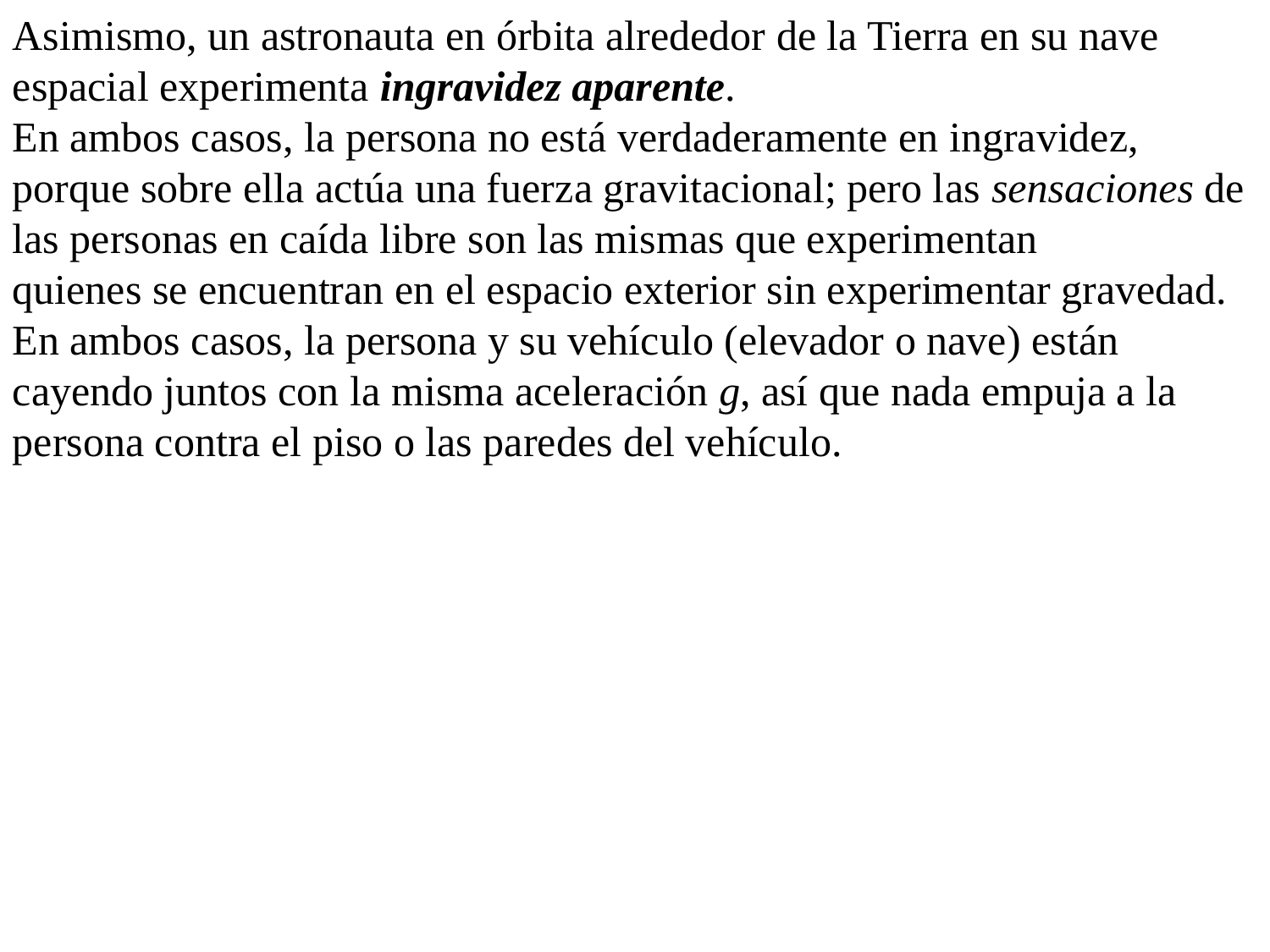

Asimismo, un astronauta en órbita alrededor de la Tierra en su nave
espacial experimenta ingravidez aparente.
En ambos casos, la persona no está verdaderamente en ingravidez, porque sobre ella actúa una fuerza gravitacional; pero las sensaciones de las personas en caída libre son las mismas que experimentan
quienes se encuentran en el espacio exterior sin experimentar gravedad. En ambos casos, la persona y su vehículo (elevador o nave) están cayendo juntos con la misma aceleración g, así que nada empuja a la persona contra el piso o las paredes del vehículo.